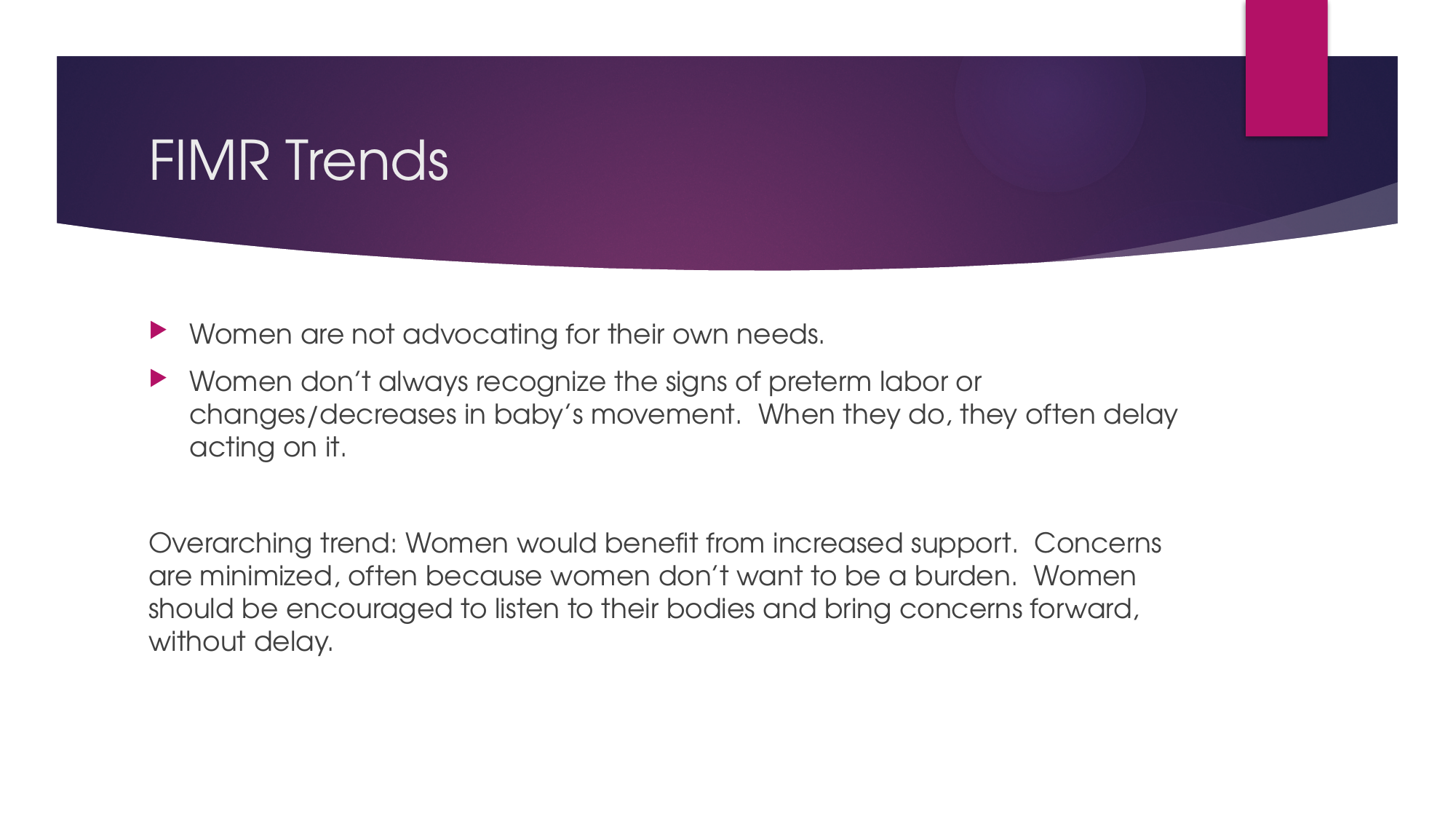

# FIMR Trends
Women are not advocating for their own needs.
Women don’t always recognize the signs of preterm labor or changes/decreases in baby’s movement.  When they do, they often delay acting on it.

Overarching trend: Women would benefit from increased support.  Concerns are minimized, often because women don’t want to be a burden.  Women should be encouraged to listen to their bodies and bring concerns forward, without delay.